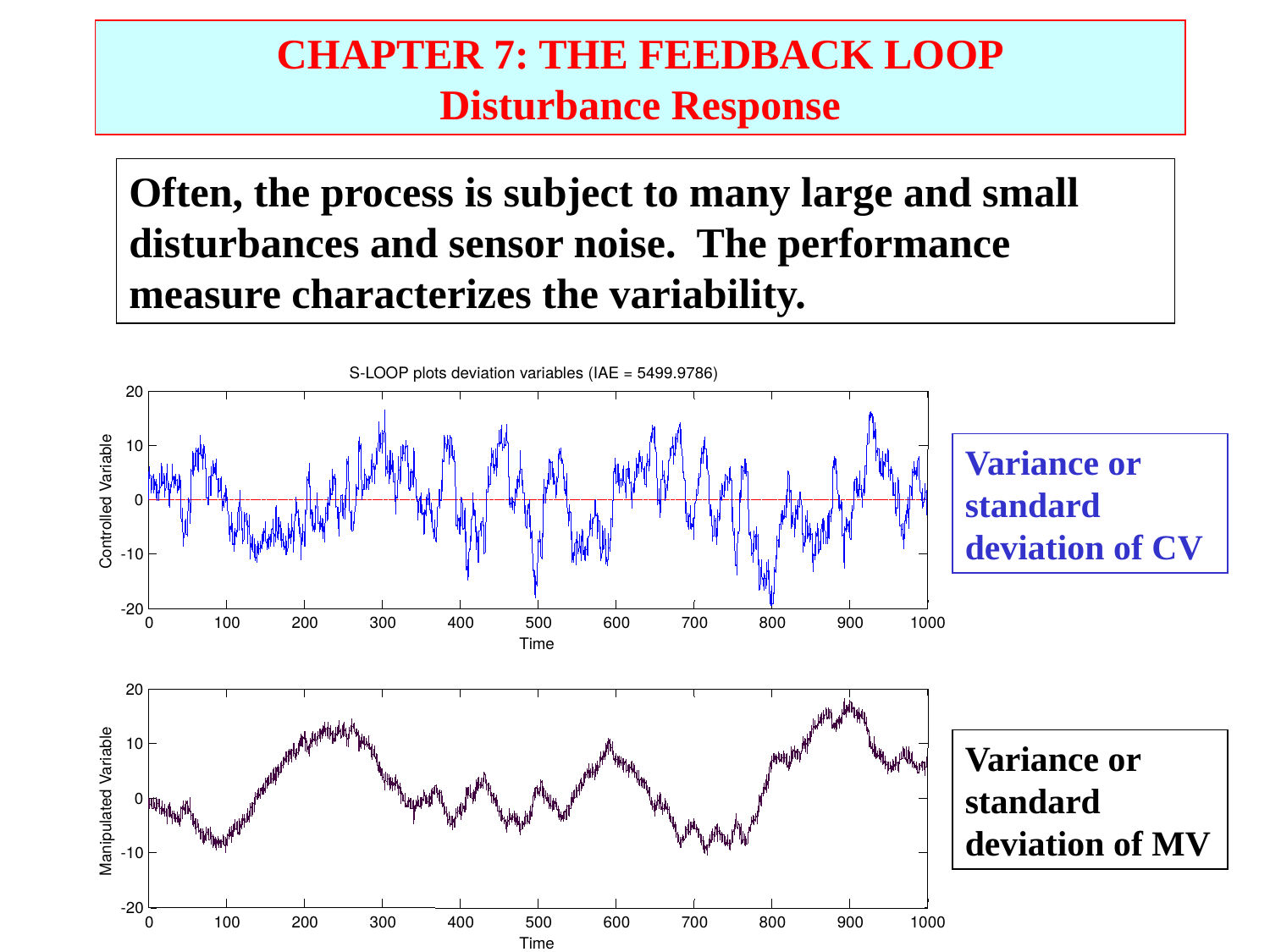

CHAPTER 7: THE FEEDBACK LOOP
Disturbance Response
Often, the process is subject to many large and small disturbances and sensor noise.  The performance measure characterizes the variability.
S-LOOP plots deviation variables (IAE = 5499.9786)
20

10

0
Controlled Variable

-10

-20

0
100
200
300
400
500
600
700
800
900
1000
Time
Variance or standard deviation of CV
20

10

0
Manipulated Variable

-10

-20

0
100
200
300
400
500
600
700
800
900
1000
Time
Variance or standard deviation of MV